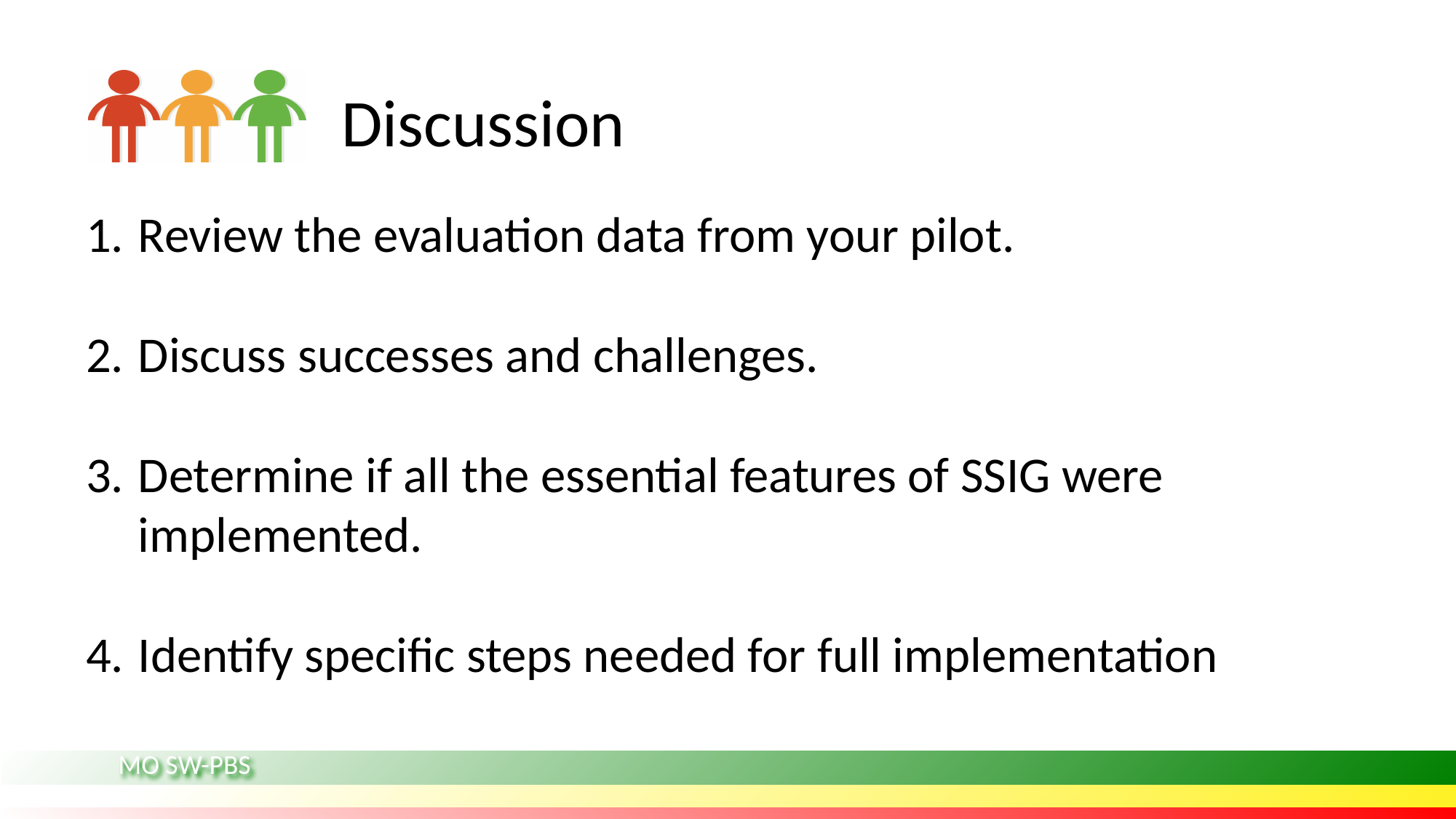

# Discussion
Review the evaluation data from your pilot.

Discuss successes and challenges.

Determine if all the essential features of SSIG were implemented.

Identify specific steps needed for full implementation